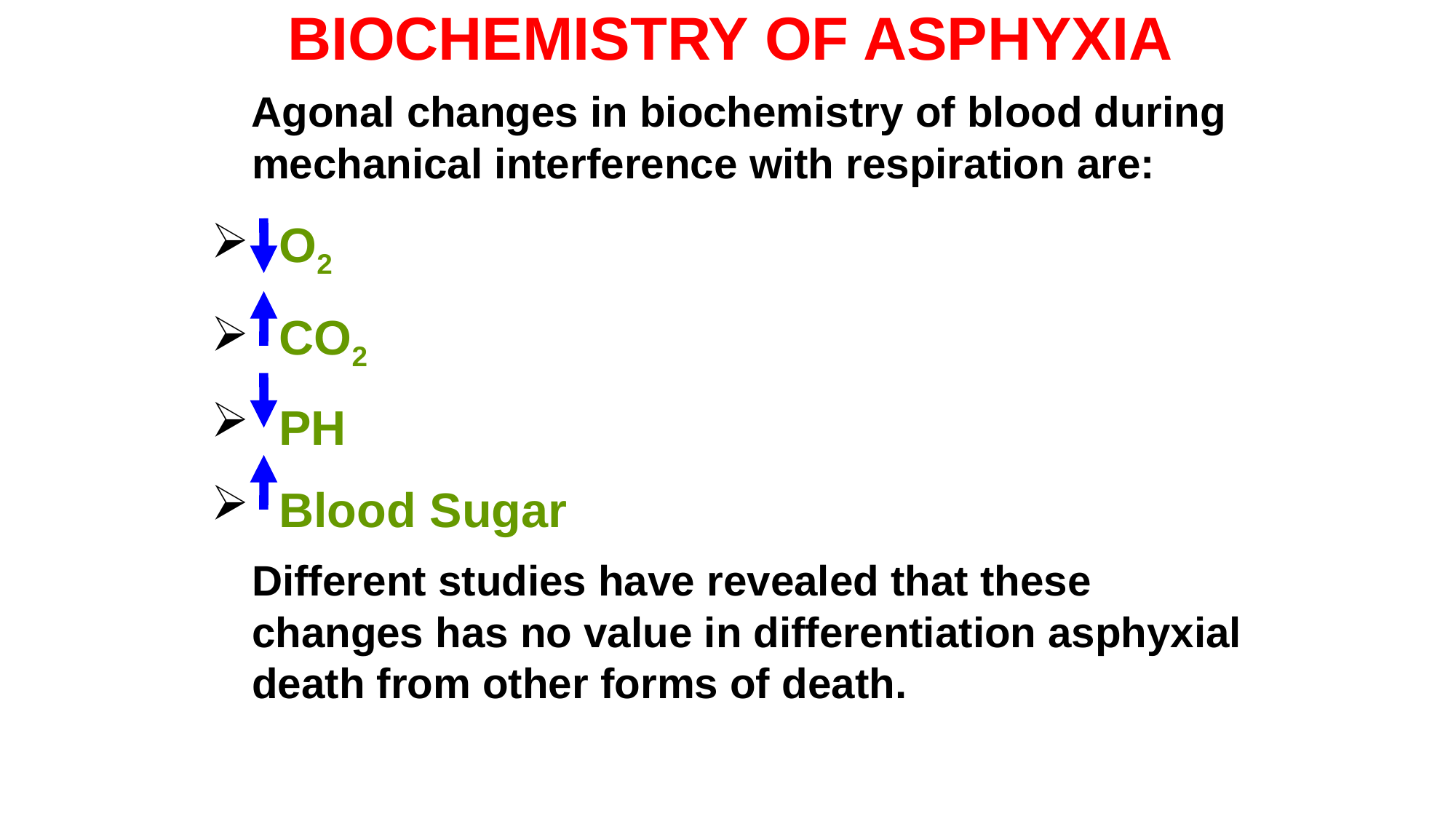

# BIOCHEMISTRY OF ASPHYXIA
   Agonal changes in biochemistry of blood during mechanical interference with respiration are:
  O2
  CO2
  PH
  Blood Sugar
	Different studies have revealed that these changes has no value in differentiation asphyxial death from other forms of death.